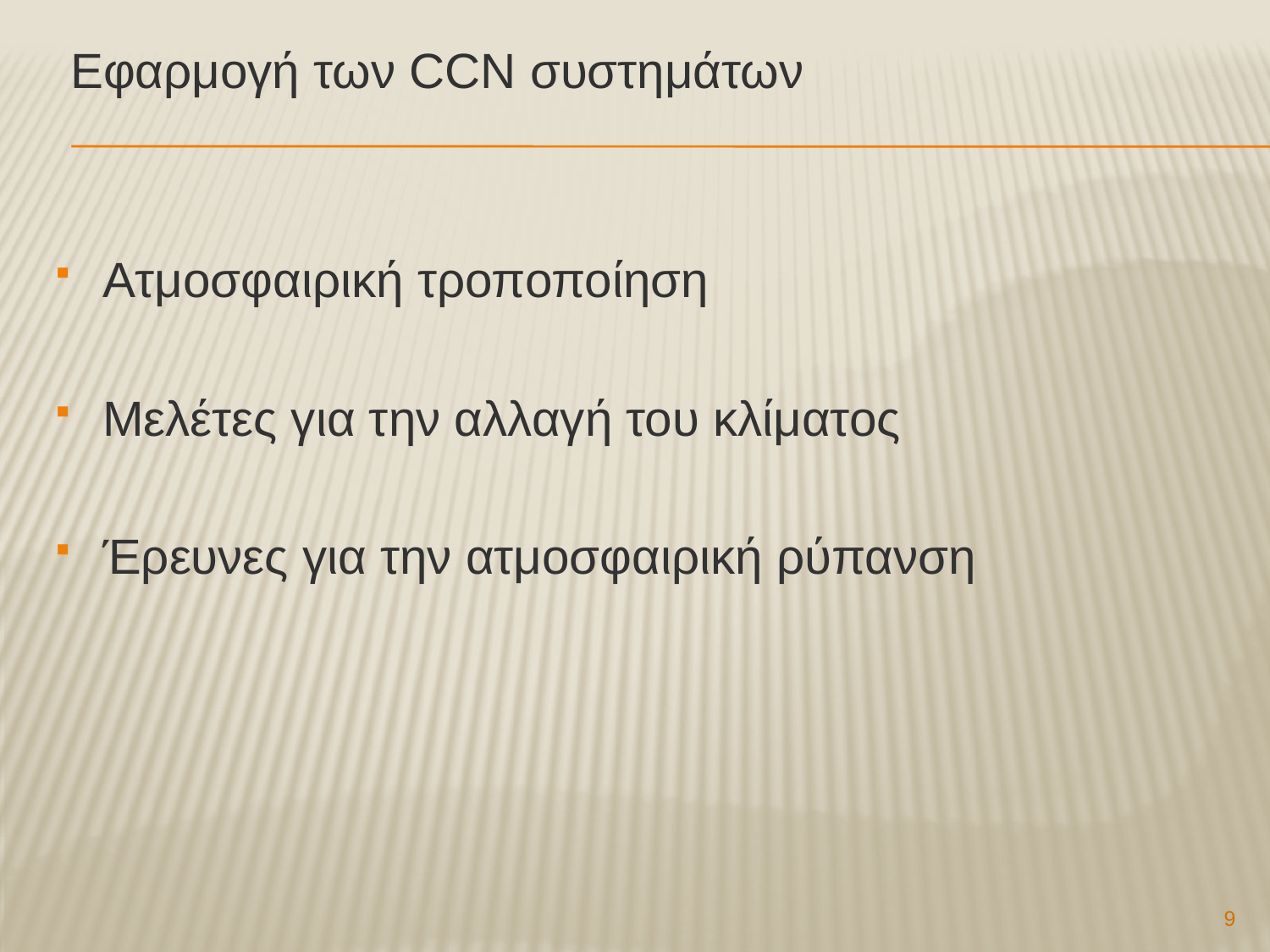

Εφαρμογή των CCN συστημάτων

Ατμοσφαιρική τροποποίηση

Μελέτες για την αλλαγή του κλίματος

Έρευνες για την ατμοσφαιρική ρύπανση

9